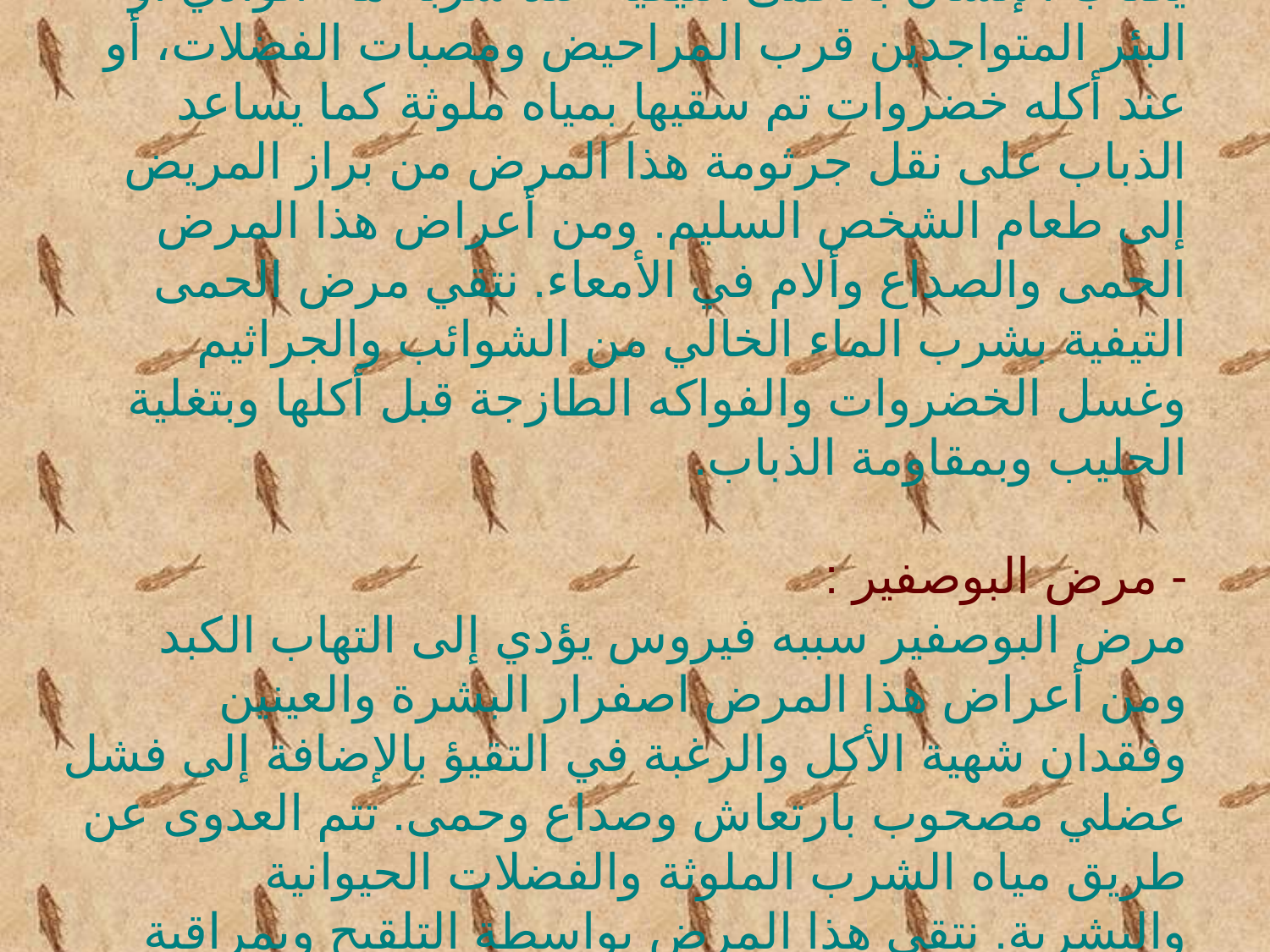

- الحمة التيفية :
يصاب الإنسان بالحمى التيفية عند شربه ماء الوادي أو البئر المتواجدين قرب المراحيض ومصبات الفضلات، أو عند أكله خضروات تم سقيها بمياه ملوثة كما يساعد الذباب على نقل جرثومة هذا المرض من براز المريض إلى طعام الشخص السليم. ومن أعراض هذا المرض الحمى والصداع وألام في الأمعاء. نتقي مرض الحمى التيفية بشرب الماء الخالي من الشوائب والجراثيم وغسل الخضروات والفواكه الطازجة قبل أكلها وبتغلية الحليب وبمقاومة الذباب.
- مرض البوصفير :
مرض البوصفير سببه فيروس يؤدي إلى التهاب الكبد ومن أعراض هذا المرض اصفرار البشرة والعينين وفقدان شهية الأكل والرغبة في التقيؤ بالإضافة إلى فشل عضلي مصحوب بارتعاش وصداع وحمى. تتم العدوى عن طريق مياه الشرب الملوثة والفضلات الحيوانية والبشرية. نتقي هذا المرض بواسطة التلقيح وبمراقبة الأغذية وبالنظافة.